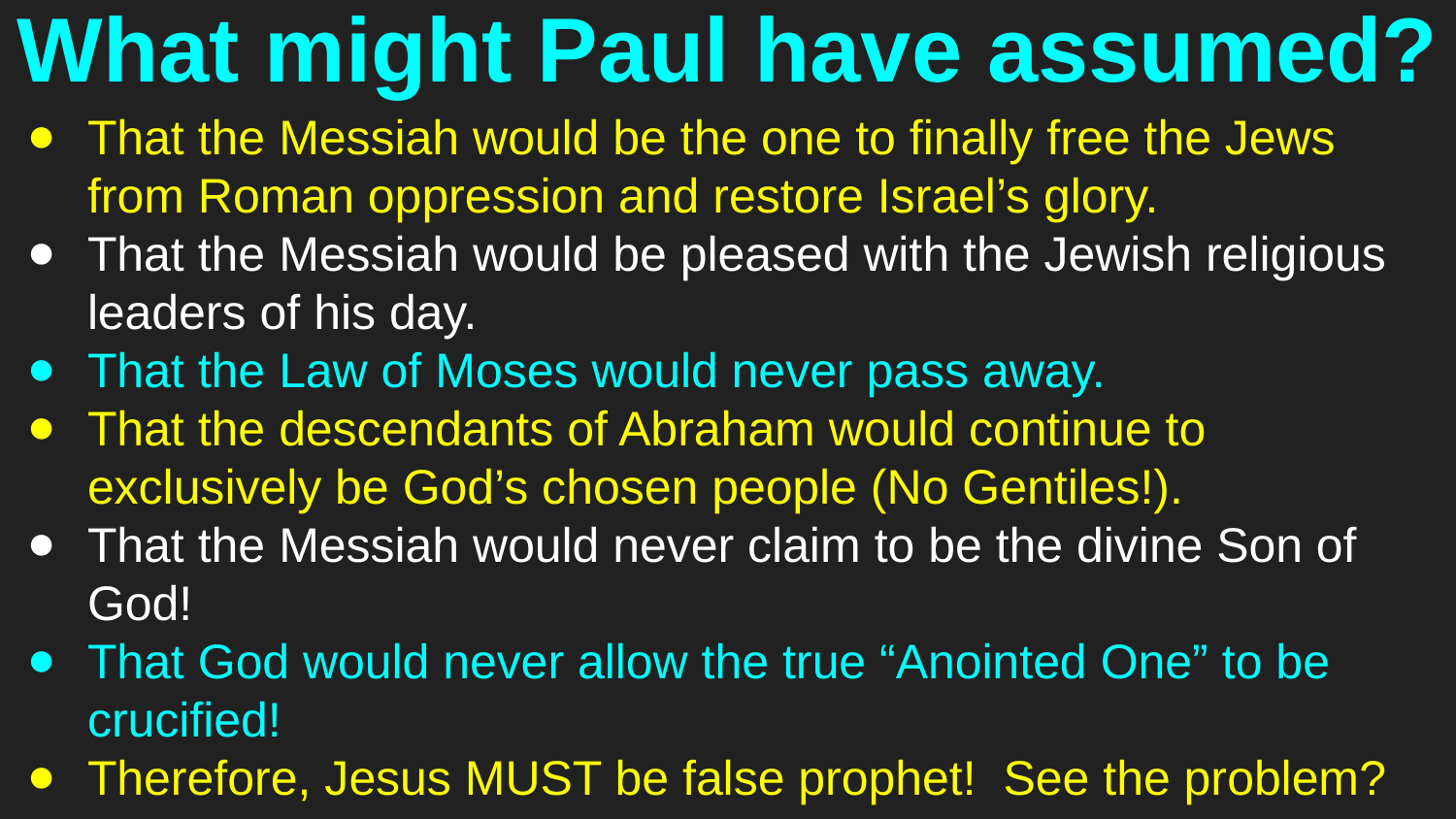

# What might Paul have assumed?
That the Messiah would be the one to finally free the Jews from Roman oppression and restore Israel’s glory.
That the Messiah would be pleased with the Jewish religious leaders of his day.
That the Law of Moses would never pass away.
That the descendants of Abraham would continue to exclusively be God’s chosen people (No Gentiles!).
That the Messiah would never claim to be the divine Son of God!
That God would never allow the true “Anointed One” to be crucified!
Therefore, Jesus MUST be false prophet!  See the problem?